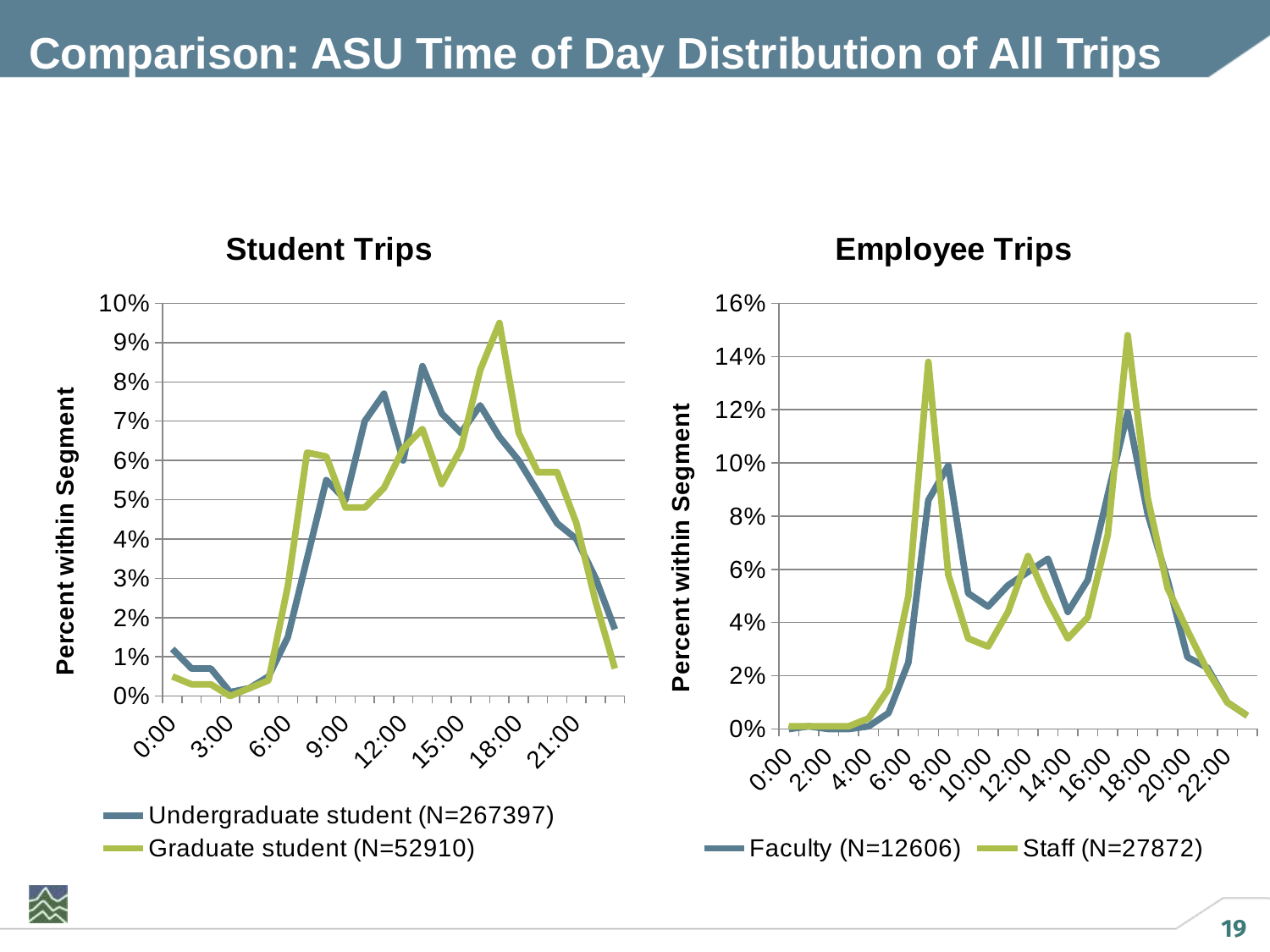

# Comparison: ASU Time of Day Distribution of All Trips

### Chart: Student Trips

| Category | Undergraduate student (N=267397) | Graduate student (N=52910) |
|---|---|---|
| 0 | 0.012 | 0.005000000000000001 |
| 4.1666666666666664E-2 | 0.007000000000000001 | 0.0030000000000000005 |
| 8.3333333333333315E-2 | 0.007000000000000001 | 0.0030000000000000005 |
| 0.125 | 0.0010000000000000002 | 0.0 |
| 0.16666666666666696 | 0.0020000000000000005 | 0.0020000000000000005 |
| 0.20833333333333304 | 0.005000000000000001 | 0.004000000000000001 |
| 0.25 | 0.014999999999999998 | 0.028 |
| 0.29166666666666707 | 0.03500000000000001 | 0.062000000000000006 |
| 0.33333333333333298 | 0.05500000000000001 | 0.061000000000000006 |
| 0.37500000000000006 | 0.05 | 0.048 |
| 0.41666666666666707 | 0.07000000000000002 | 0.048 |
| 0.45833333333333293 | 0.077 | 0.053000000000000005 |
| 0.5 | 0.060000000000000005 | 0.063 |
| 0.54166666666666696 | 0.08400000000000002 | 0.06800000000000002 |
| 0.58333333333333293 | 0.072 | 0.054 |
| 0.62500000000000011 | 0.067 | 0.063 |
| 0.66666666666666707 | 0.074 | 0.08300000000000002 |
| 0.70833333333333304 | 0.066 | 0.09500000000000001 |
| 0.75000000000000011 | 0.060000000000000005 | 0.067 |
| 0.79166666666666696 | 0.052 | 0.05700000000000001 |
| 0.83333333333333304 | 0.044 | 0.05700000000000001 |
| 0.87500000000000011 | 0.04000000000000001 | 0.044 |
| 0.91666666666666696 | 0.030000000000000002 | 0.024 |
| 0.95833333333333304 | 0.017 | 0.007000000000000001 |

### Chart: Employee Trips

| Category | Faculty (N=12606) | Staff (N=27872) |
|---|---|---|
| 0 | 0.0 | 0.0010000000000000002 |
| 4.1666666666666664E-2 | 0.0010000000000000002 | 0.0010000000000000002 |
| 8.3333333333333315E-2 | 0.0 | 0.0010000000000000002 |
| 0.125 | 0.0 | 0.0010000000000000002 |
| 0.16666666666666696 | 0.0010000000000000002 | 0.004000000000000001 |
| 0.20833333333333304 | 0.006000000000000001 | 0.014999999999999998 |
| 0.25 | 0.025 | 0.05 |
| 0.29166666666666707 | 0.08600000000000002 | 0.138 |
| 0.33333333333333298 | 0.09900000000000002 | 0.058 |
| 0.37500000000000006 | 0.051000000000000004 | 0.034 |
| 0.41666666666666707 | 0.046 | 0.031000000000000003 |
| 0.45833333333333293 | 0.054 | 0.044 |
| 0.5 | 0.059000000000000004 | 0.065 |
| 0.54166666666666696 | 0.06400000000000002 | 0.048 |
| 0.58333333333333293 | 0.044 | 0.034 |
| 0.62500000000000011 | 0.056 | 0.04200000000000001 |
| 0.66666666666666707 | 0.08800000000000002 | 0.07300000000000001 |
| 0.70833333333333304 | 0.11899999999999998 | 0.14800000000000002 |
| 0.75000000000000011 | 0.081 | 0.08700000000000002 |
| 0.79166666666666696 | 0.056 | 0.053000000000000005 |
| 0.83333333333333304 | 0.027000000000000003 | 0.037 |
| 0.87500000000000011 | 0.023 | 0.022 |
| 0.91666666666666696 | 0.010000000000000002 | 0.010000000000000002 |
| 0.95833333333333304 | 0.005000000000000001 | 0.005000000000000001 |